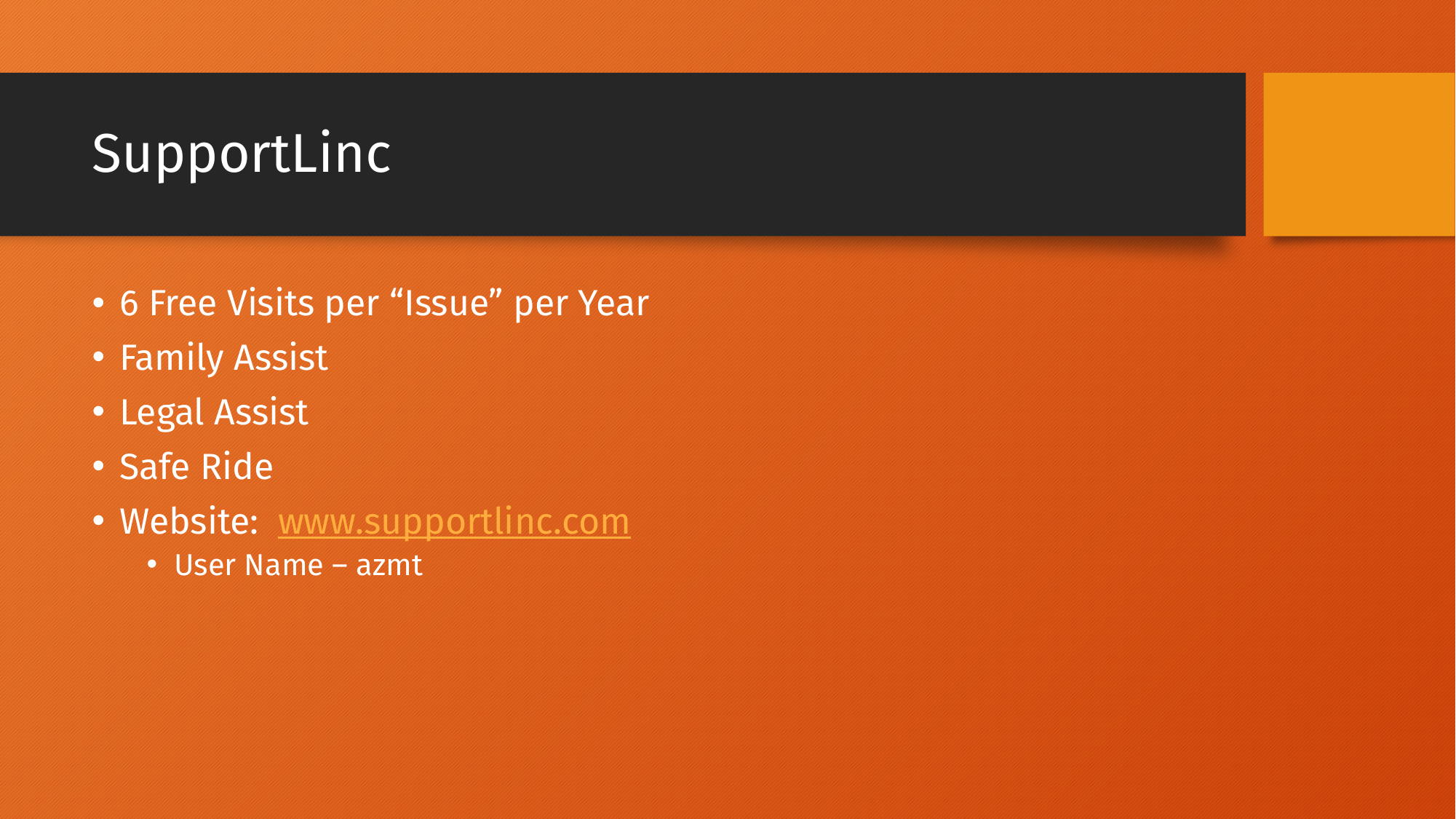

# SupportLinc
6 Free Visits per “Issue” per Year
Family Assist
Legal Assist
Safe Ride
Website:  www.supportlinc.com
User Name – azmt